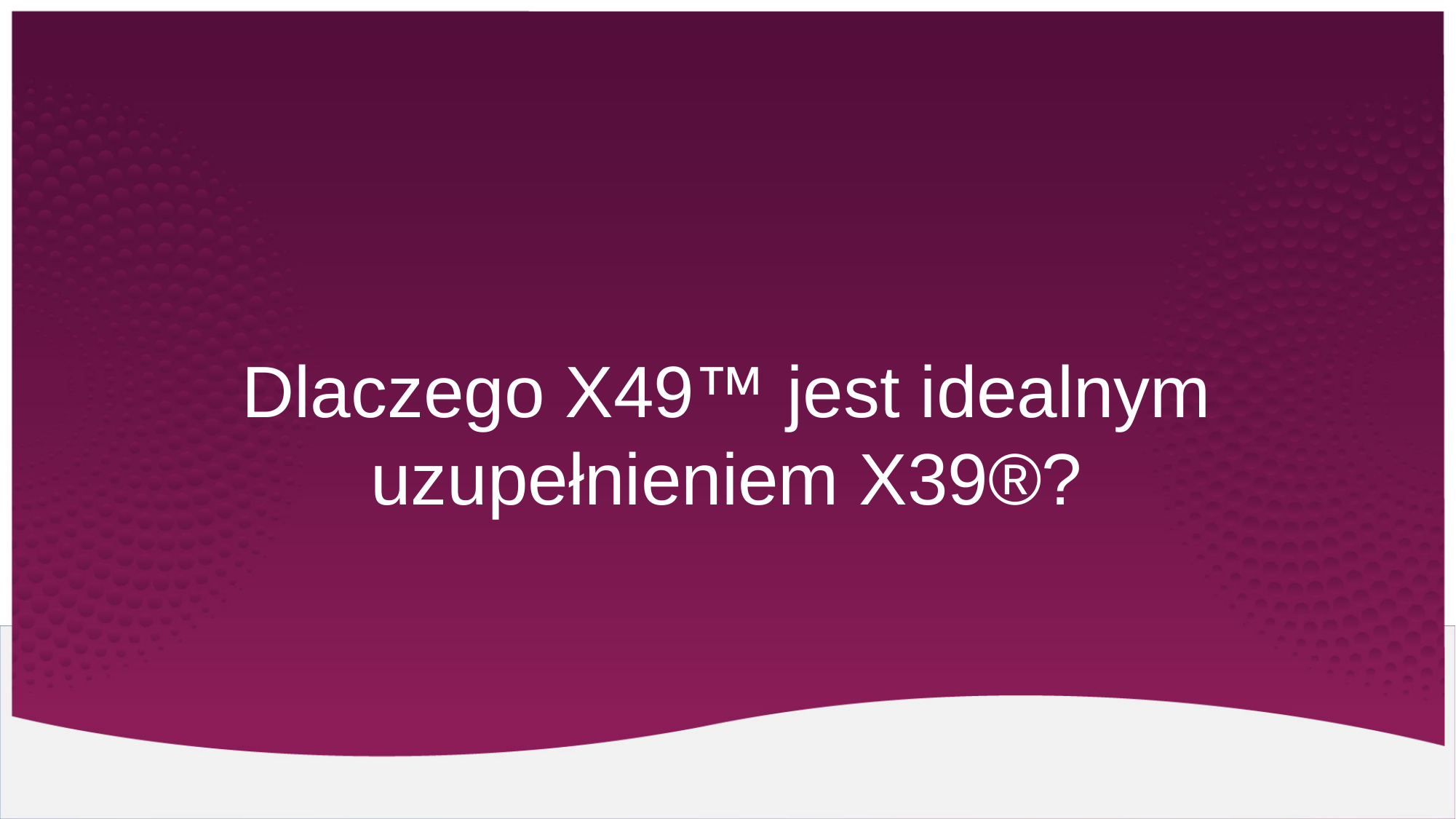

# Dlaczego X49™ jest idealnym uzupełnieniem X39®?